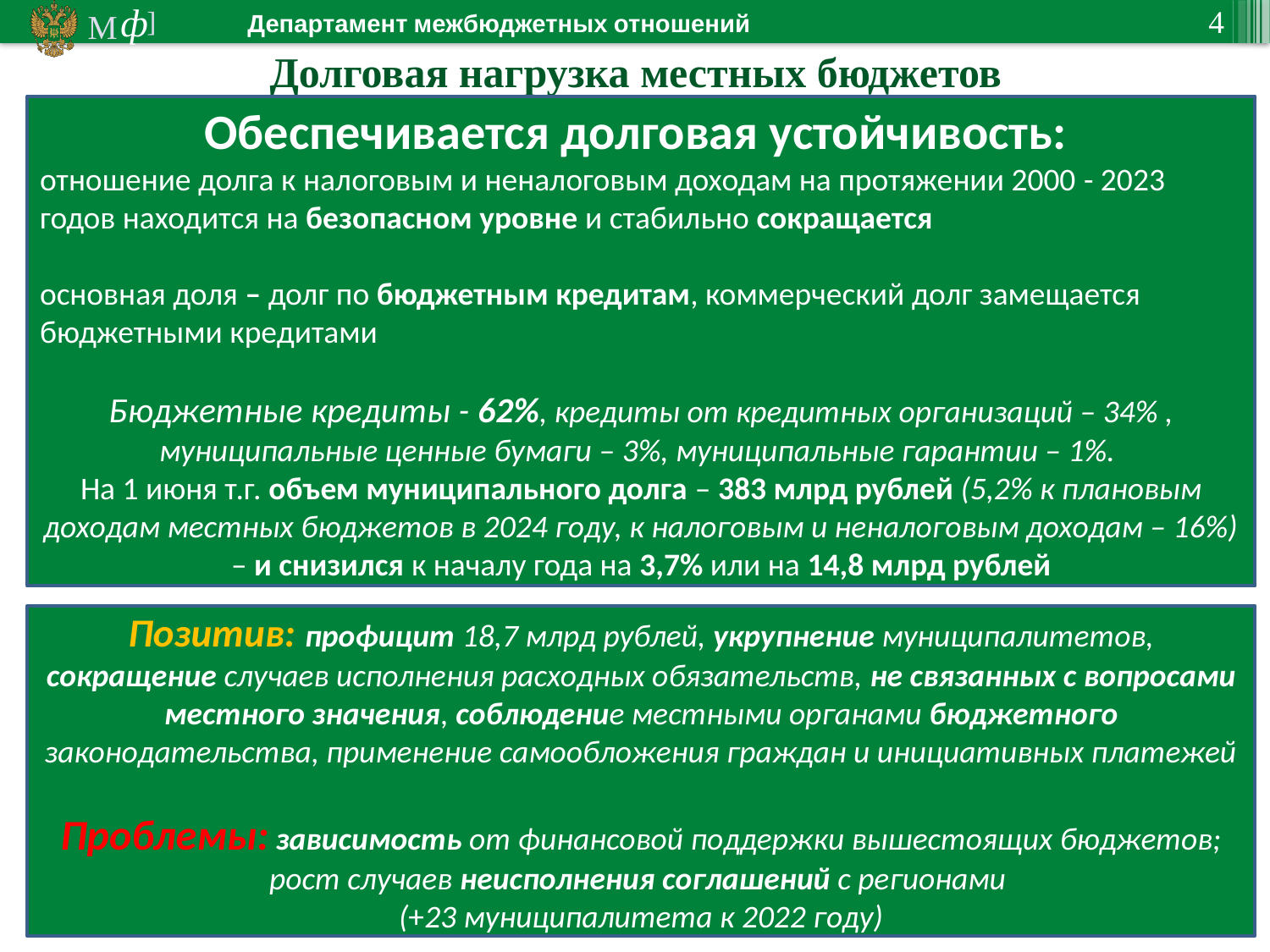

Долговая нагрузка местных бюджетов

Обеспечивается долговая устойчивость:
отношение долга к налоговым и неналоговым доходам на протяжении 2000 - 2023 годов находится на безопасном уровне и стабильно сокращается

основная доля – долг по бюджетным кредитам, коммерческий долг замещается бюджетными кредитами

Бюджетные кредиты - 62%, кредиты от кредитных организаций – 34% , муниципальные ценные бумаги – 3%, муниципальные гарантии – 1%.
На 1 июня т.г. объем муниципального долга – 383 млрд рублей (5,2% к плановым доходам местных бюджетов в 2024 году, к налоговым и неналоговым доходам – 16%) – и снизился к началу года на 3,7% или на 14,8 млрд рублей
Позитив: профицит 18,7 млрд рублей, укрупнение муниципалитетов, сокращение случаев исполнения расходных обязательств, не связанных с вопросами местного значения, соблюдение местными органами бюджетного законодательства, применение самообложения граждан и инициативных платежей

Проблемы: зависимость от финансовой поддержки вышестоящих бюджетов; рост случаев неисполнения соглашений с регионами
(+23 муниципалитета к 2022 году)